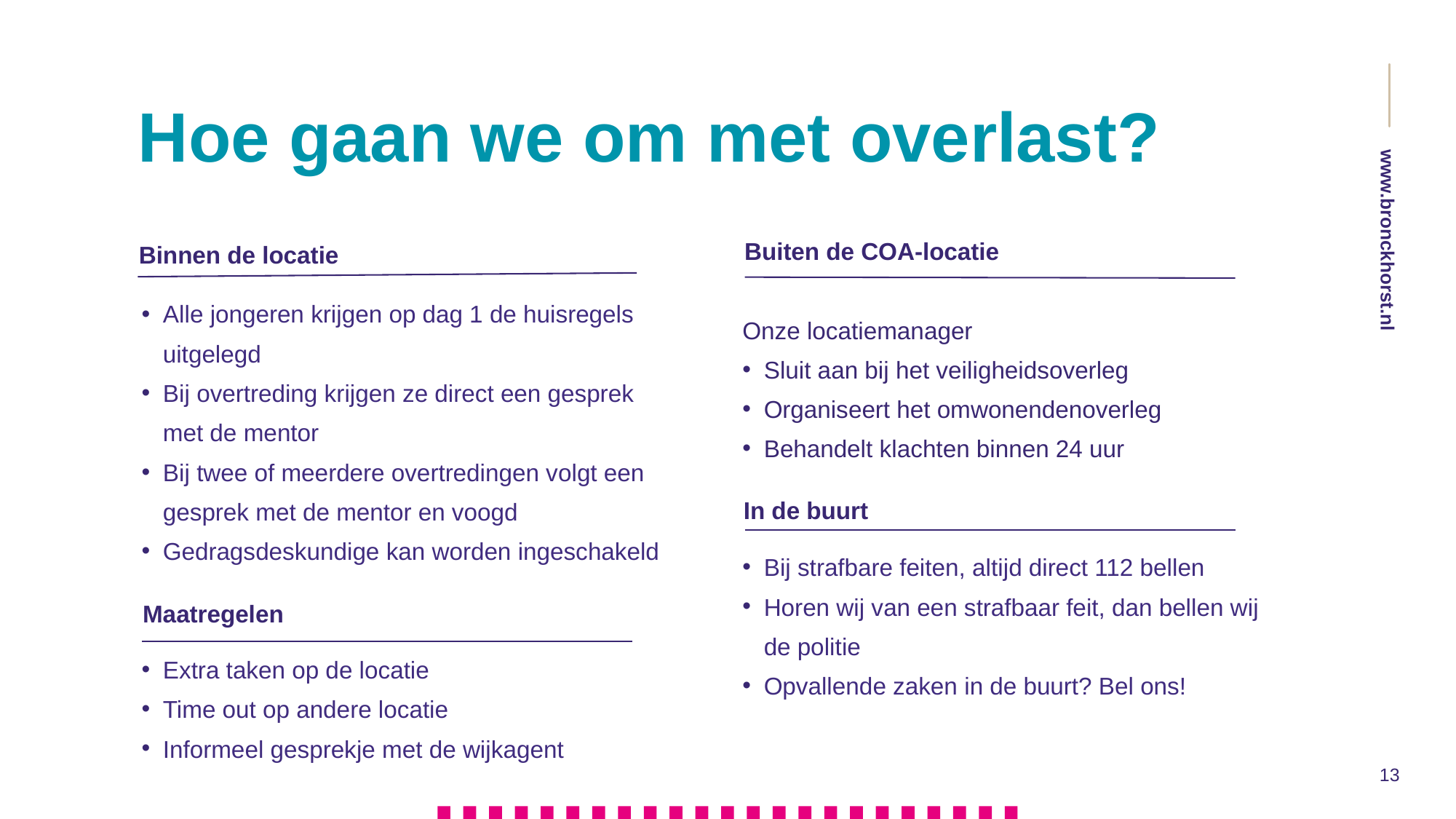

Hoe gaan we om met overlast?
Buiten de COA-locatie
Binnen de locatie
Alle jongeren krijgen op dag 1 de huisregels uitgelegd
Bij overtreding krijgen ze direct een gesprek met de mentor
Bij twee of meerdere overtredingen volgt een gesprek met de mentor en voogd
Gedragsdeskundige kan worden ingeschakeld

Extra taken op de locatie
Time out op andere locatie
Informeel gesprekje met de wijkagent

Onze locatiemanager
Sluit aan bij het veiligheidsoverleg
Organiseert het omwonendenoverleg
Behandelt klachten binnen 24 uur

Bij strafbare feiten, altijd direct 112 bellen
Horen wij van een strafbaar feit, dan bellen wij de politie
Opvallende zaken in de buurt? Bel ons!

In de buurt
Maatregelen
13